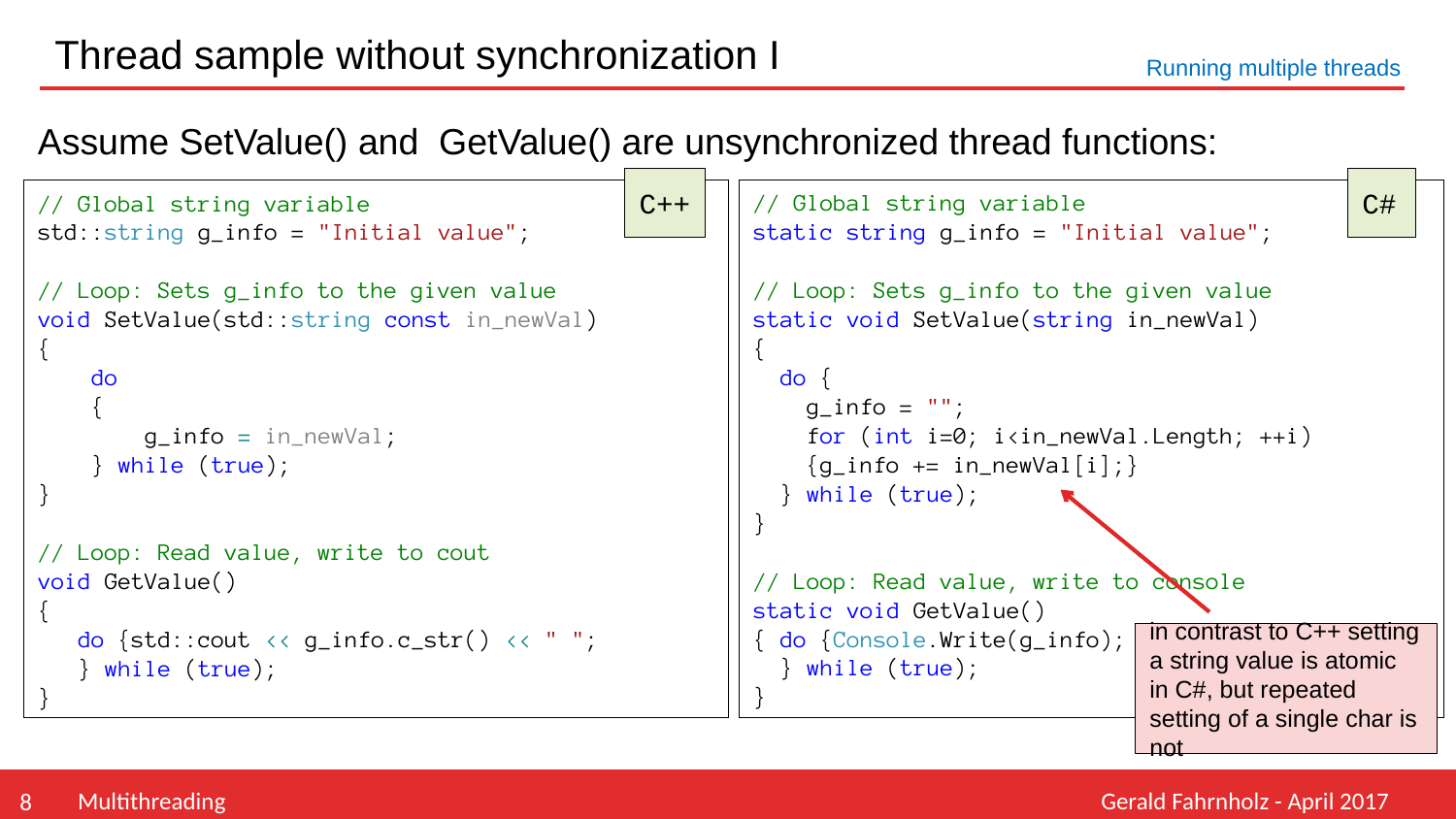

# Thread sample without synchronization I
Running multiple threads

Assume SetValue() and  GetValue() are unsynchronized thread functions:
C++
C#
// Global string variable
static string g_info = "Initial value";

// Loop: Sets g_info to the given value
static void SetValue(string in_newVal)
{
  do {
    g_info = "";
    for (int i=0; i<in_newVal.Length; ++i)
    {g_info += in_newVal[i];}
  } while (true);
}

// Loop: Read value, write to console
static void GetValue()
{ do {Console.Write(g_info);
  } while (true);
}
// Global string variable
std::string g_info = "Initial value";

// Loop: Sets g_info to the given value
void SetValue(std::string const in_newVal)
{
    do
    {
        g_info = in_newVal;
    } while (true);
}

// Loop: Read value, write to cout
void GetValue()
{
   do {std::cout << g_info.c_str() << " ";
   } while (true);
}
in contrast to C++ setting a string value is atomic in C#, but repeated setting of a single char is not
Multithreading
Gerald Fahrnholz - April 2017